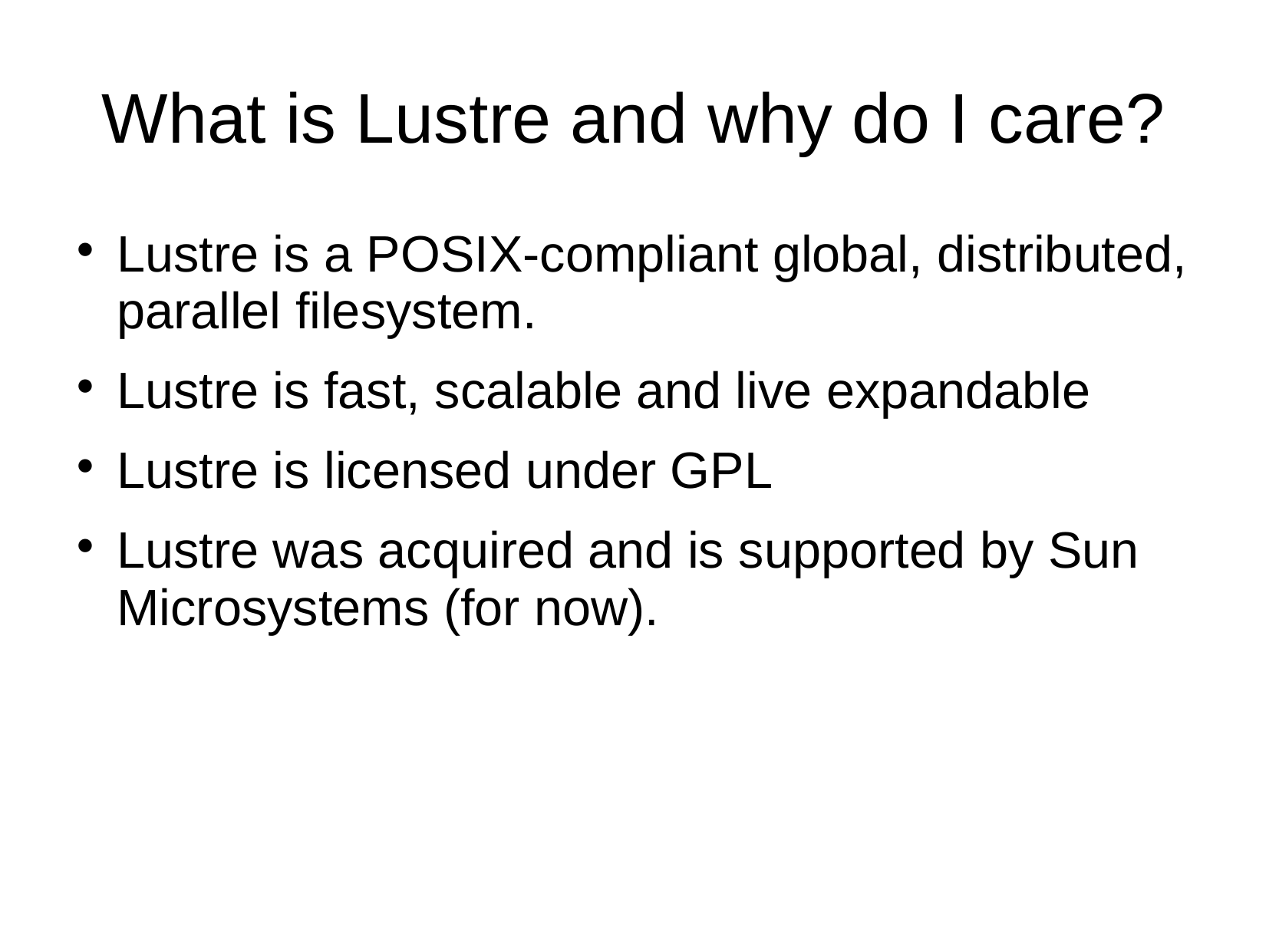

# What is Lustre and why do I care?
Lustre is a POSIX-compliant global, distributed, parallel filesystem.
Lustre is fast, scalable and live expandable
Lustre is licensed under GPL
Lustre was acquired and is supported by Sun Microsystems (for now).